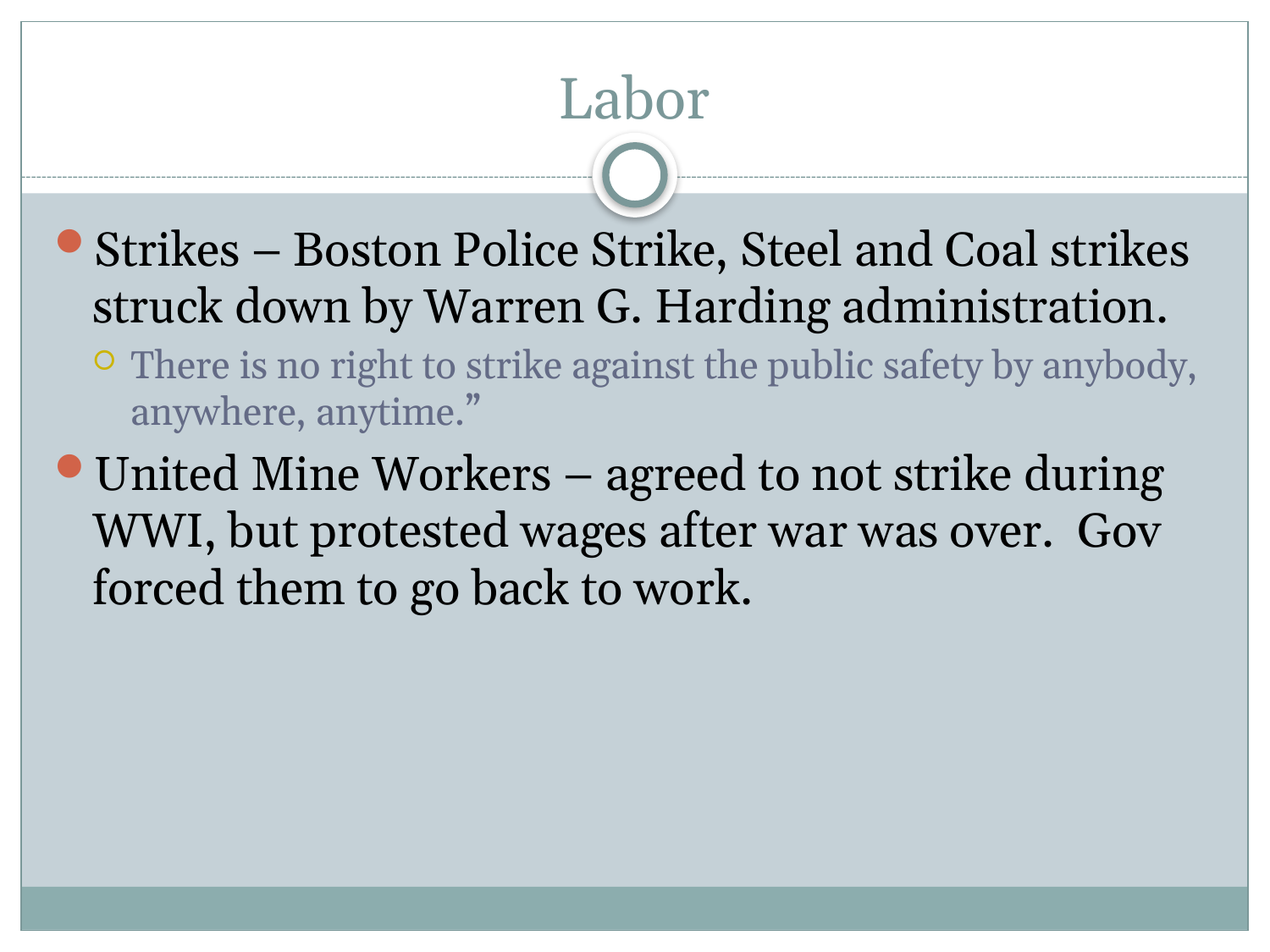

# Labor
Strikes – Boston Police Strike, Steel and Coal strikes struck down by Warren G. Harding administration.
There is no right to strike against the public safety by anybody, anywhere, anytime.”
United Mine Workers – agreed to not strike during WWI, but protested wages after war was over.  Gov forced them to go back to work.